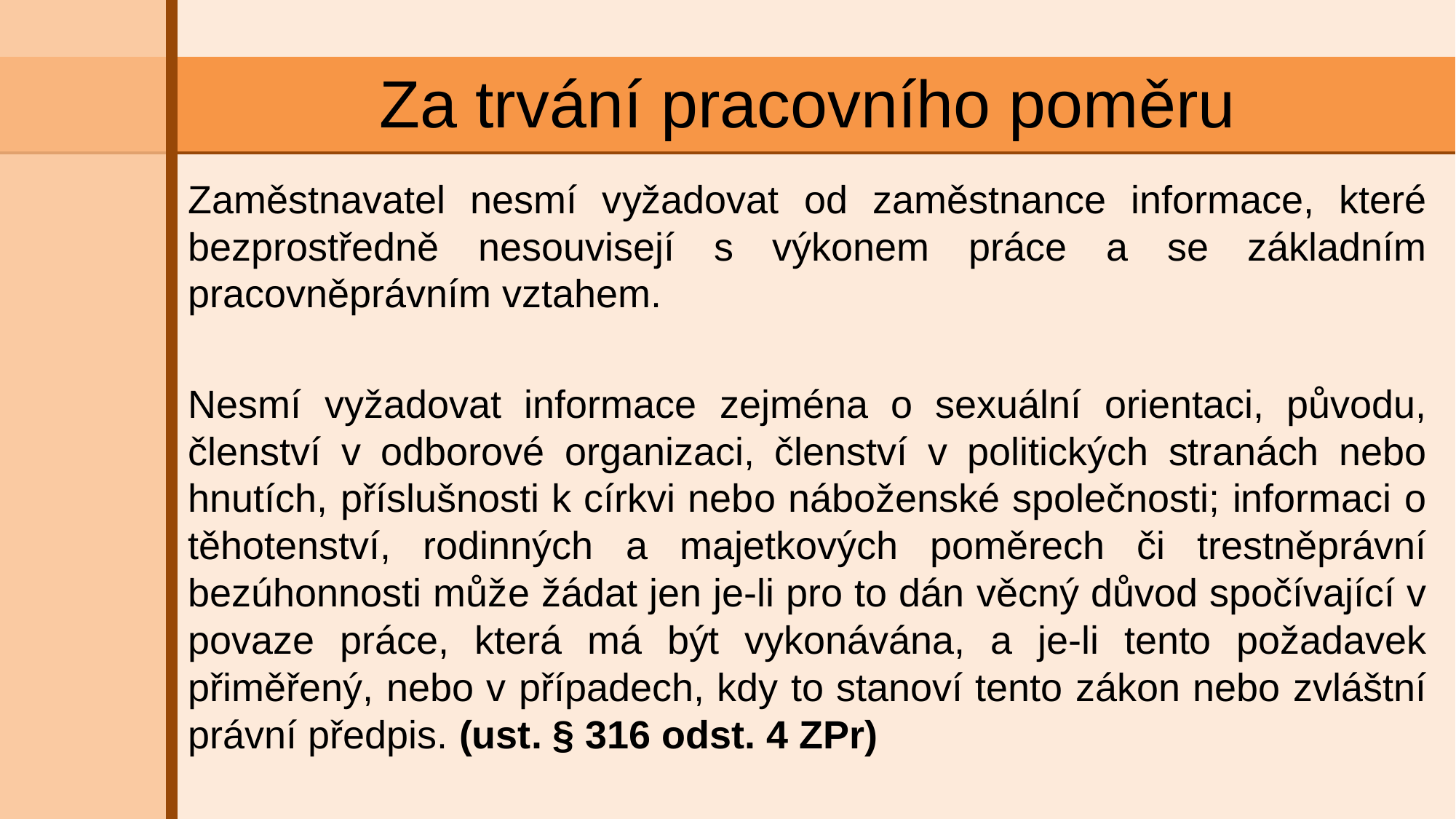

# Za trvání pracovního poměru
Zaměstnavatel nesmí vyžadovat od zaměstnance informace, které bezprostředně nesouvisejí s výkonem práce a se základním pracovněprávním vztahem.

Nesmí vyžadovat informace zejména o sexuální orientaci, původu, členství v odborové organizaci, členství v politických stranách nebo hnutích, příslušnosti k církvi nebo náboženské společnosti; informaci o těhotenství, rodinných a majetkových poměrech či trestněprávní bezúhonnosti může žádat jen je-li pro to dán věcný důvod spočívající v povaze práce, která má být vykonávána, a je-li tento požadavek přiměřený, nebo v případech, kdy to stanoví tento zákon nebo zvláštní právní předpis. (ust. § 316 odst. 4 ZPr)